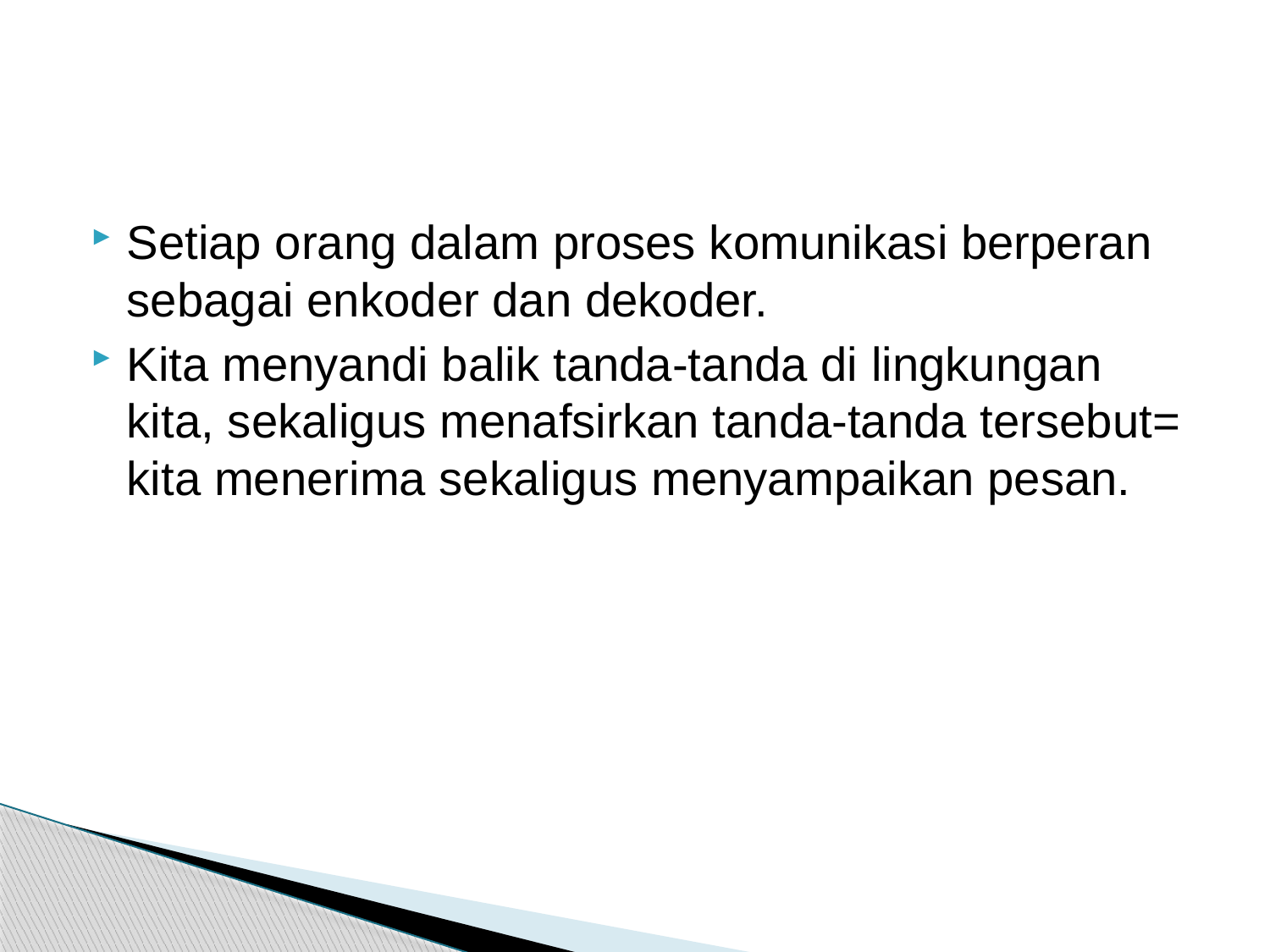

#
Setiap orang dalam proses komunikasi berperan sebagai enkoder dan dekoder.
Kita menyandi balik tanda-tanda di lingkungan kita, sekaligus menafsirkan tanda-tanda tersebut= kita menerima sekaligus menyampaikan pesan.